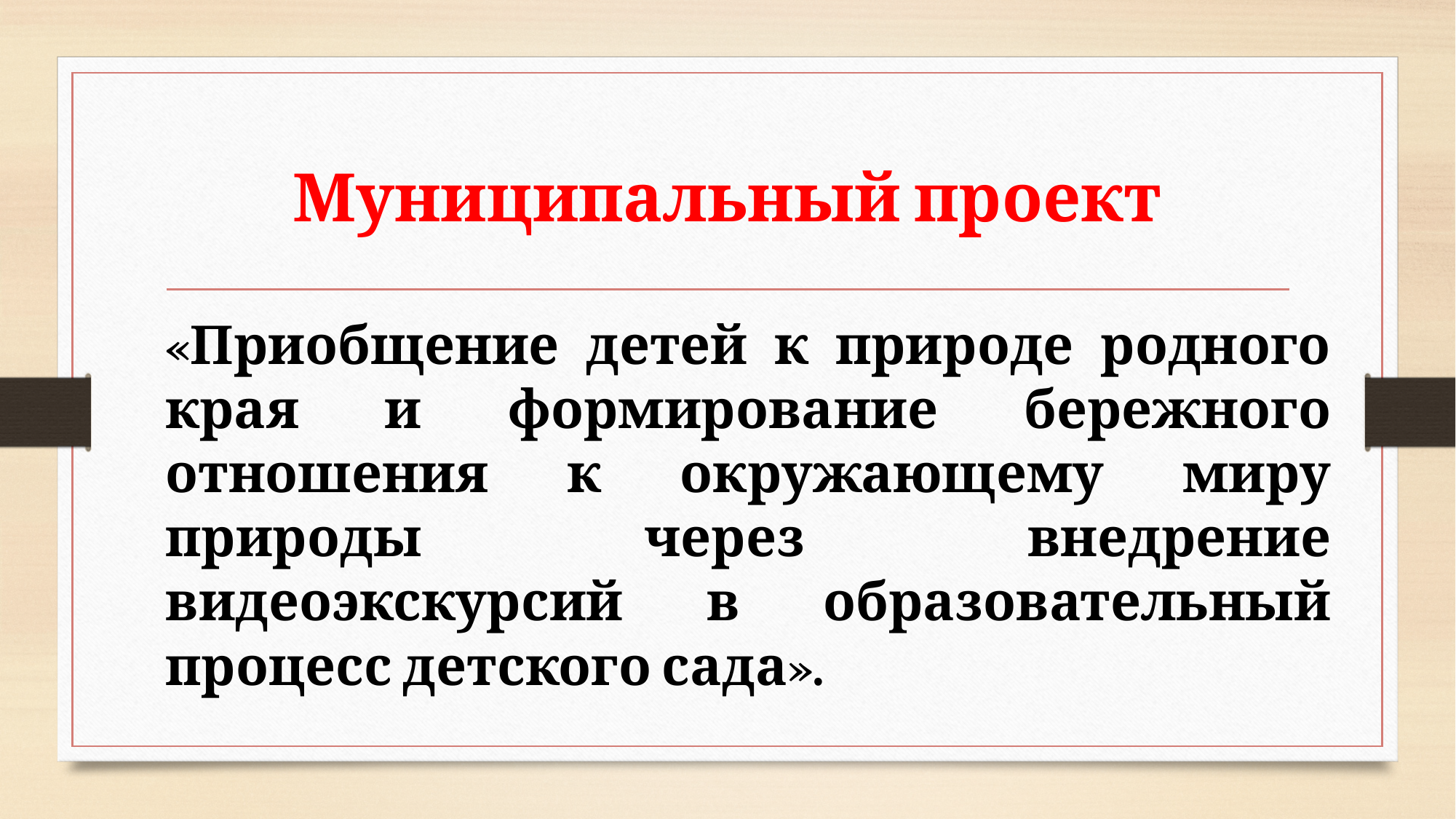

# Муниципальный проект
«Приобщение детей к природе родного края и формирование бережного отношения к окружающему миру природы через внедрение видеоэкскурсий в образовательный процесс детского сада».